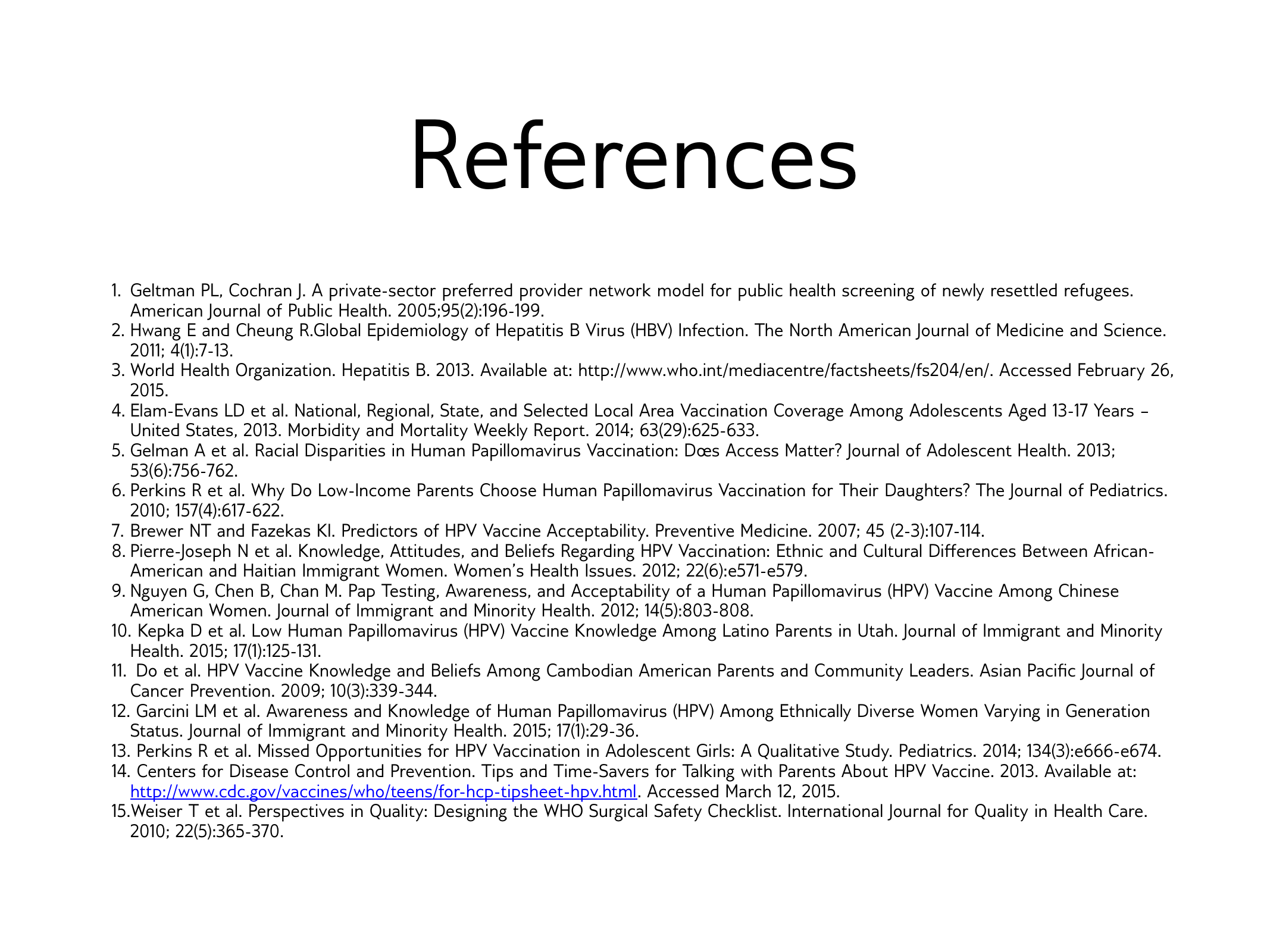

# References
Geltman PL, Cochran J. A private-sector preferred provider network model for public health screening of newly resettled refugees. American Journal of Public Health. 2005;95(2):196-199.
Hwang E and Cheung R.Global Epidemiology of Hepatitis B Virus (HBV) Infection. The North American Journal of Medicine and Science. 2011; 4(1):7-13.
World Health Organization. Hepatitis B. 2013. Available at: http://www.who.int/mediacentre/factsheets/fs204/en/. Accessed February 26, 2015.
Elam-Evans LD et al. National, Regional, State, and Selected Local Area Vaccination Coverage Among Adolescents Aged 13-17 Years – United States, 2013. Morbidity and Mortality Weekly Report. 2014; 63(29):625-633.
Gelman A et al. Racial Disparities in Human Papillomavirus Vaccination: Does Access Matter? Journal of Adolescent Health. 2013; 53(6):756-762.
Perkins R et al. Why Do Low-Income Parents Choose Human Papillomavirus Vaccination for Their Daughters? The Journal of Pediatrics. 2010; 157(4):617-622.
Brewer NT and Fazekas KI. Predictors of HPV Vaccine Acceptability. Preventive Medicine. 2007; 45 (2-3):107-114.
Pierre-Joseph N et al. Knowledge, Attitudes, and Beliefs Regarding HPV Vaccination: Ethnic and Cultural Differences Between African-American and Haitian Immigrant Women. Women’s Health Issues. 2012; 22(6):e571-e579.
Nguyen G, Chen B, Chan M. Pap Testing, Awareness, and Acceptability of a Human Papillomavirus (HPV) Vaccine Among Chinese American Women. Journal of Immigrant and Minority Health. 2012; 14(5):803-808.
 Kepka D et al. Low Human Papillomavirus (HPV) Vaccine Knowledge Among Latino Parents in Utah. Journal of Immigrant and Minority Health. 2015; 17(1):125-131.
 Do et al. HPV Vaccine Knowledge and Beliefs Among Cambodian American Parents and Community Leaders. Asian Pacific Journal of Cancer Prevention. 2009; 10(3):339-344.
 Garcini LM et al. Awareness and Knowledge of Human Papillomavirus (HPV) Among Ethnically Diverse Women Varying in Generation Status. Journal of Immigrant and Minority Health. 2015; 17(1):29-36.
 Perkins R et al. Missed Opportunities for HPV Vaccination in Adolescent Girls: A Qualitative Study. Pediatrics. 2014; 134(3):e666-e674.
 Centers for Disease Control and Prevention. Tips and Time-Savers for Talking with Parents About HPV Vaccine. 2013. Available at: http://www.cdc.gov/vaccines/who/teens/for-hcp-tipsheet-hpv.html. Accessed March 12, 2015.
Weiser T et al. Perspectives in Quality: Designing the WHO Surgical Safety Checklist. International Journal for Quality in Health Care. 2010; 22(5):365-370.